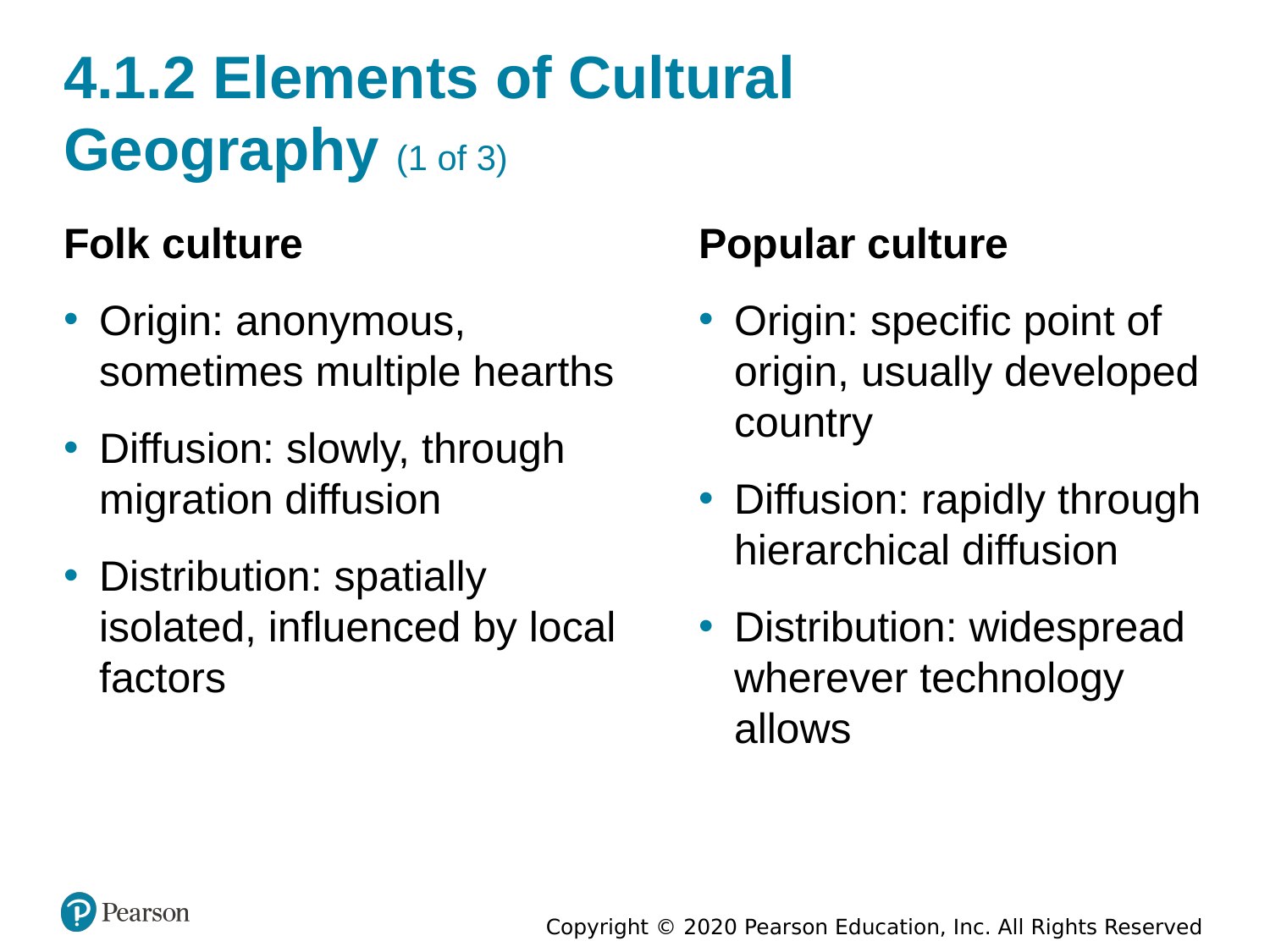

# 4.1.2 Elements of Cultural Geography (1 of 3)
Folk culture
Origin: anonymous, sometimes multiple hearths
Diffusion: slowly, through migration diffusion
Distribution: spatially isolated, influenced by local factors
Popular culture
Origin: specific point of origin, usually developed country
Diffusion: rapidly through hierarchical diffusion
Distribution: widespread wherever technology allows